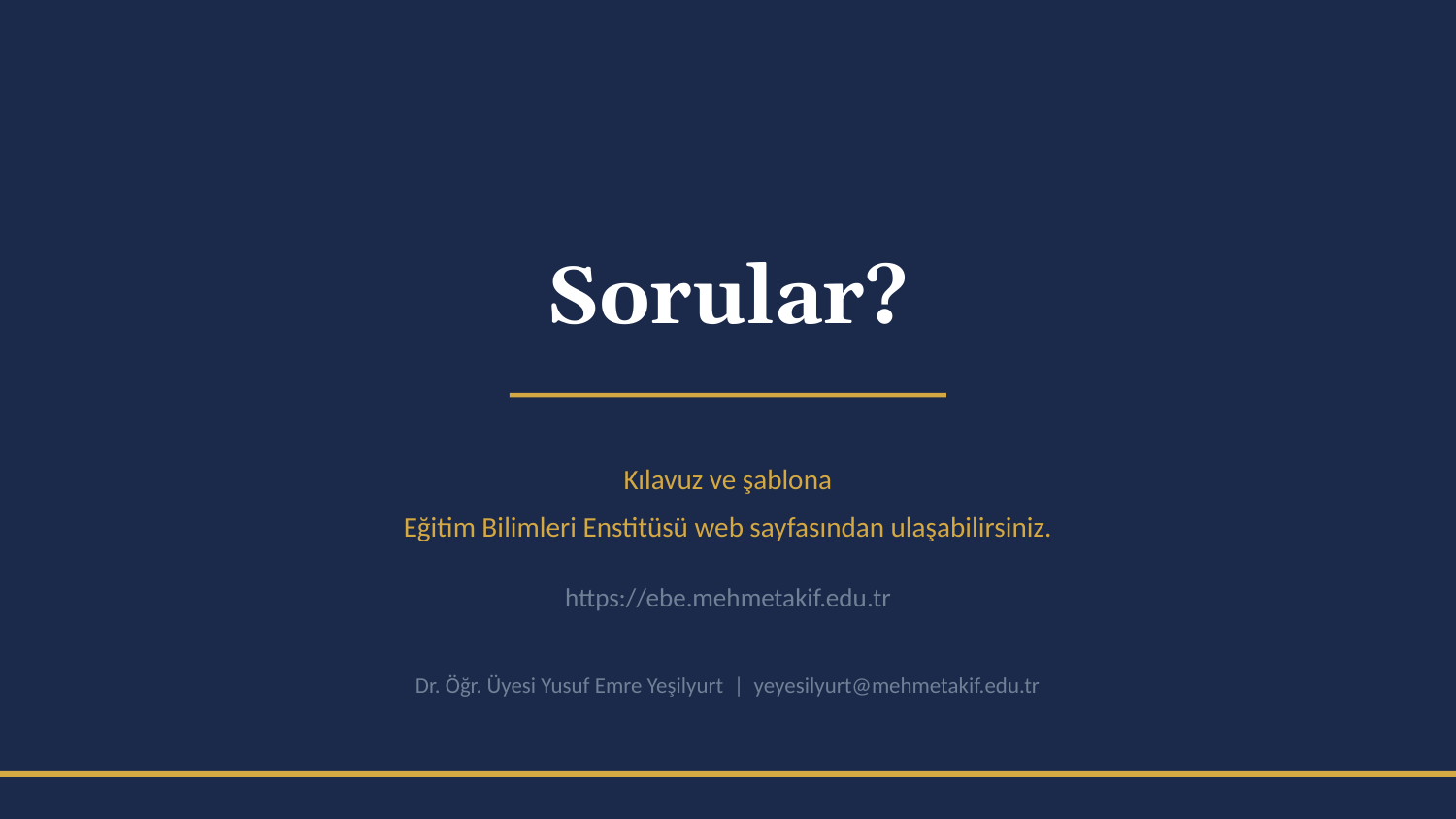

Sorular?

Kılavuz ve şablona
Eğitim Bilimleri Enstitüsü web sayfasından ulaşabilirsiniz.
https://ebe.mehmetakif.edu.tr
Dr. Öğr. Üyesi Yusuf Emre Yeşilyurt  |  yeyesilyurt@mehmetakif.edu.tr